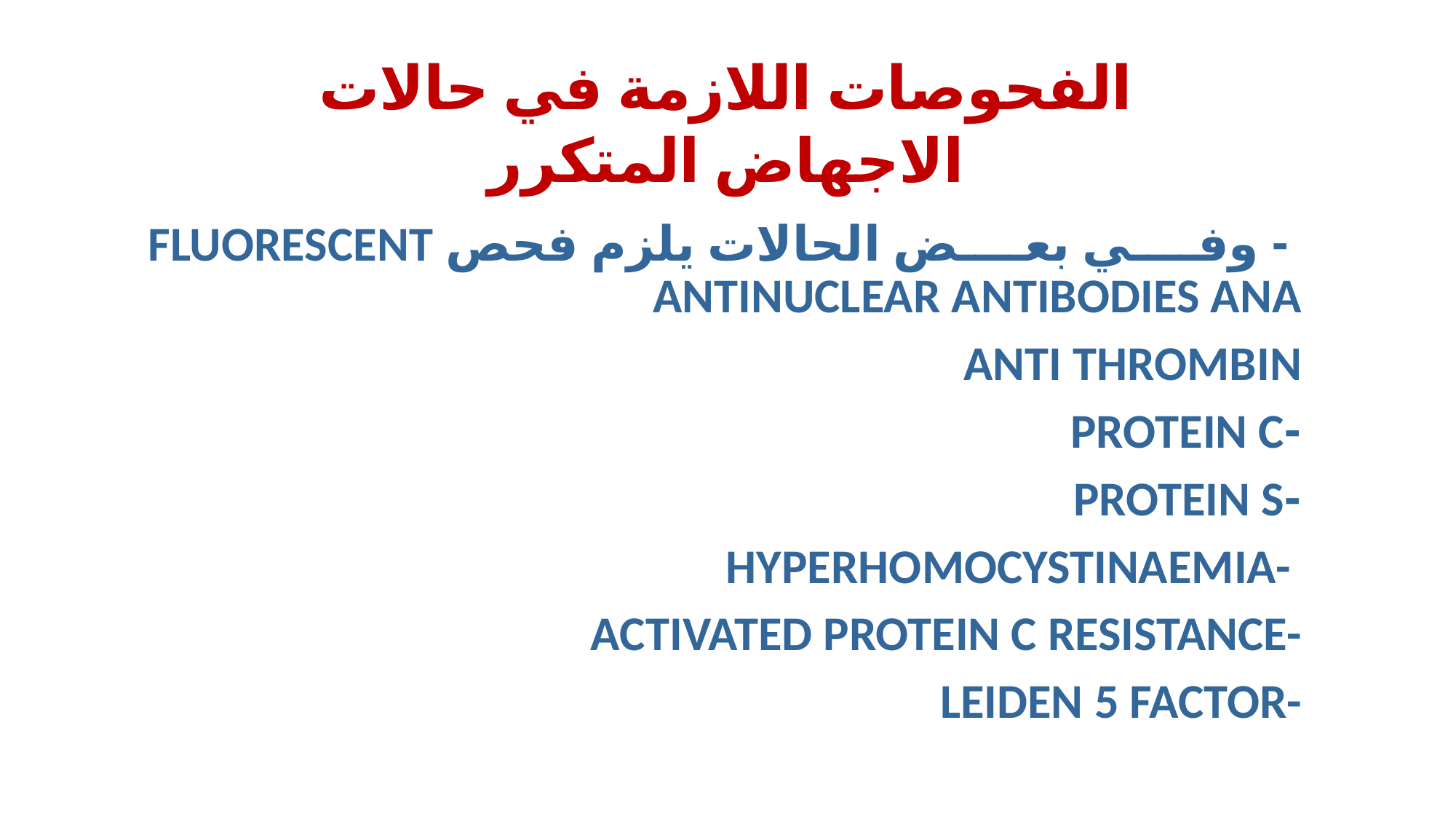

الفحوصات اللازمة في حالات الاجهاض المتكرر

 - وفي بعض الحالات يلزم فحص Fluorescent Antinuclear antibodies ANA
Anti thrombin
-Protein C
-Protein S
Hyperhomocystinaemia-
Activated Protein C resistance-
 Leiden 5 Factor-